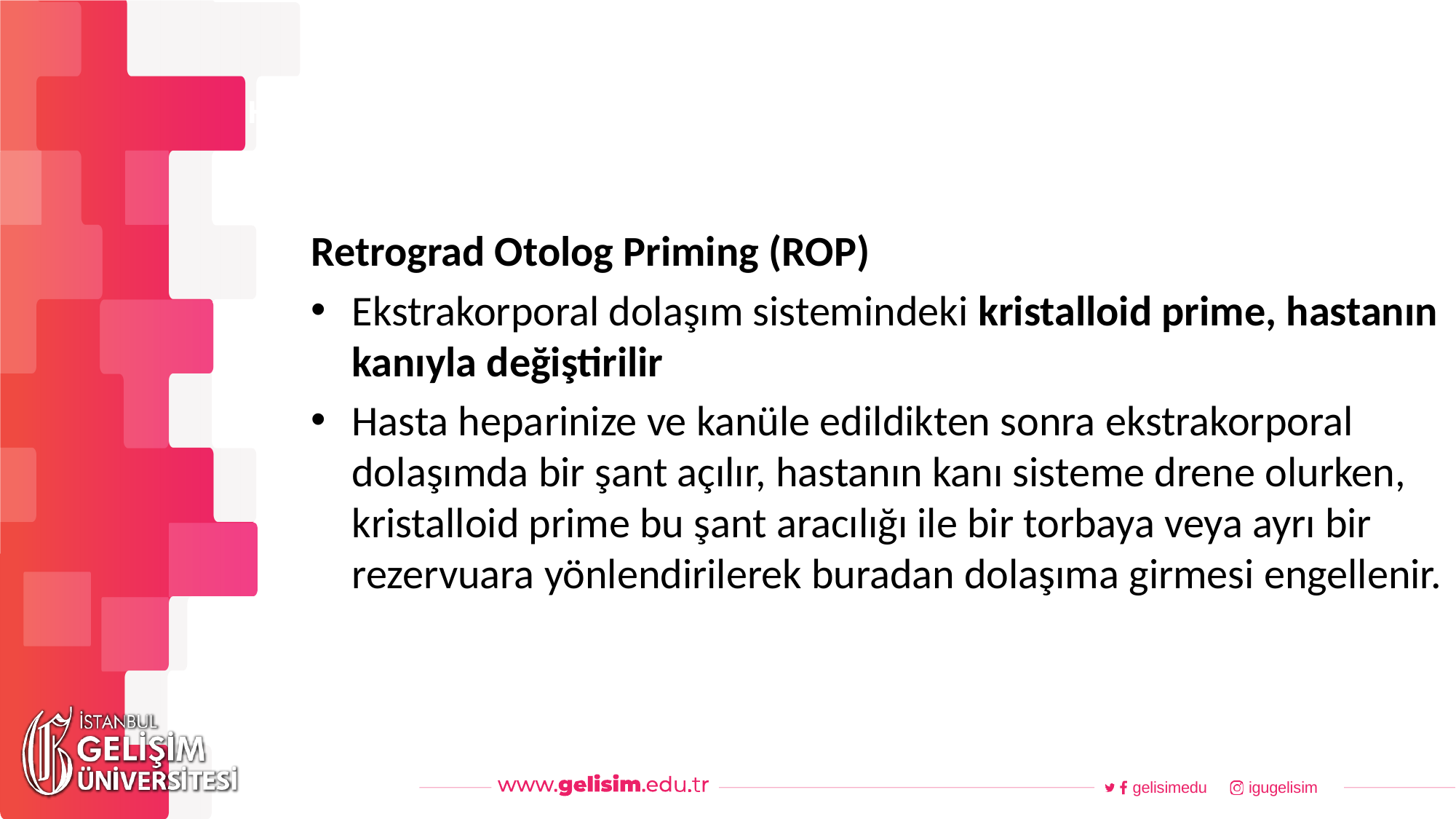

#
Haftalık Akış
Retrograd Otolog Priming (ROP)
Ekstrakorporal dolaşım sistemindeki kristalloid prime, hastanın kanıyla değiştirilir
Hasta heparinize ve kanüle edildikten sonra ekstrakorporal dolaşımda bir şant açılır, hastanın kanı sisteme drene olurken, kristalloid prime bu şant aracılığı ile bir torbaya veya ayrı bir rezervuara yönlendirilerek buradan dolaşıma girmesi engellenir.

gelisimedu
igugelisim